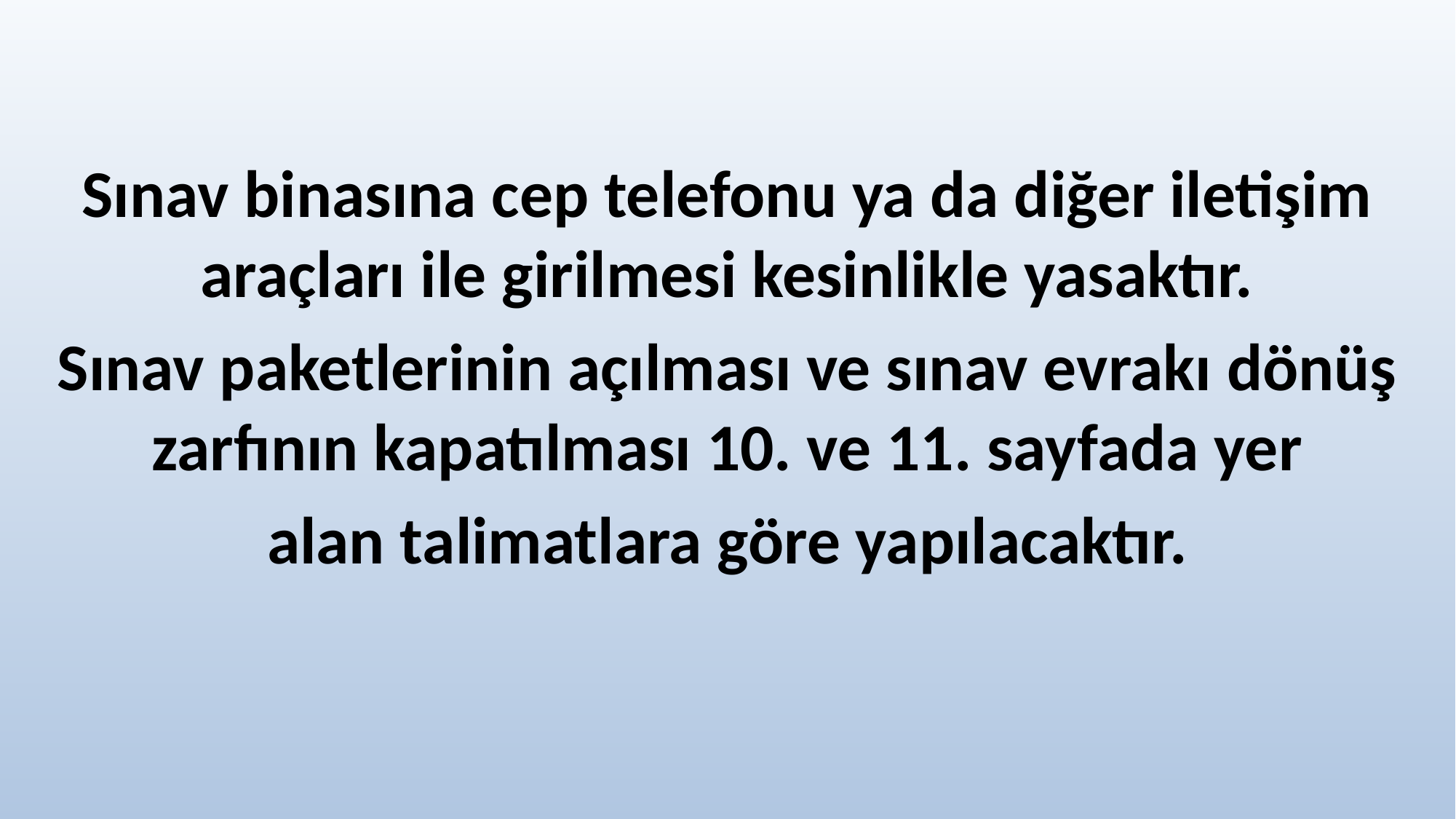

Sınav binasına cep telefonu ya da diğer iletişim araçları ile girilmesi kesinlikle yasaktır.
Sınav paketlerinin açılması ve sınav evrakı dönüş zarfının kapatılması 10. ve 11. sayfada yer
alan talimatlara göre yapılacaktır.